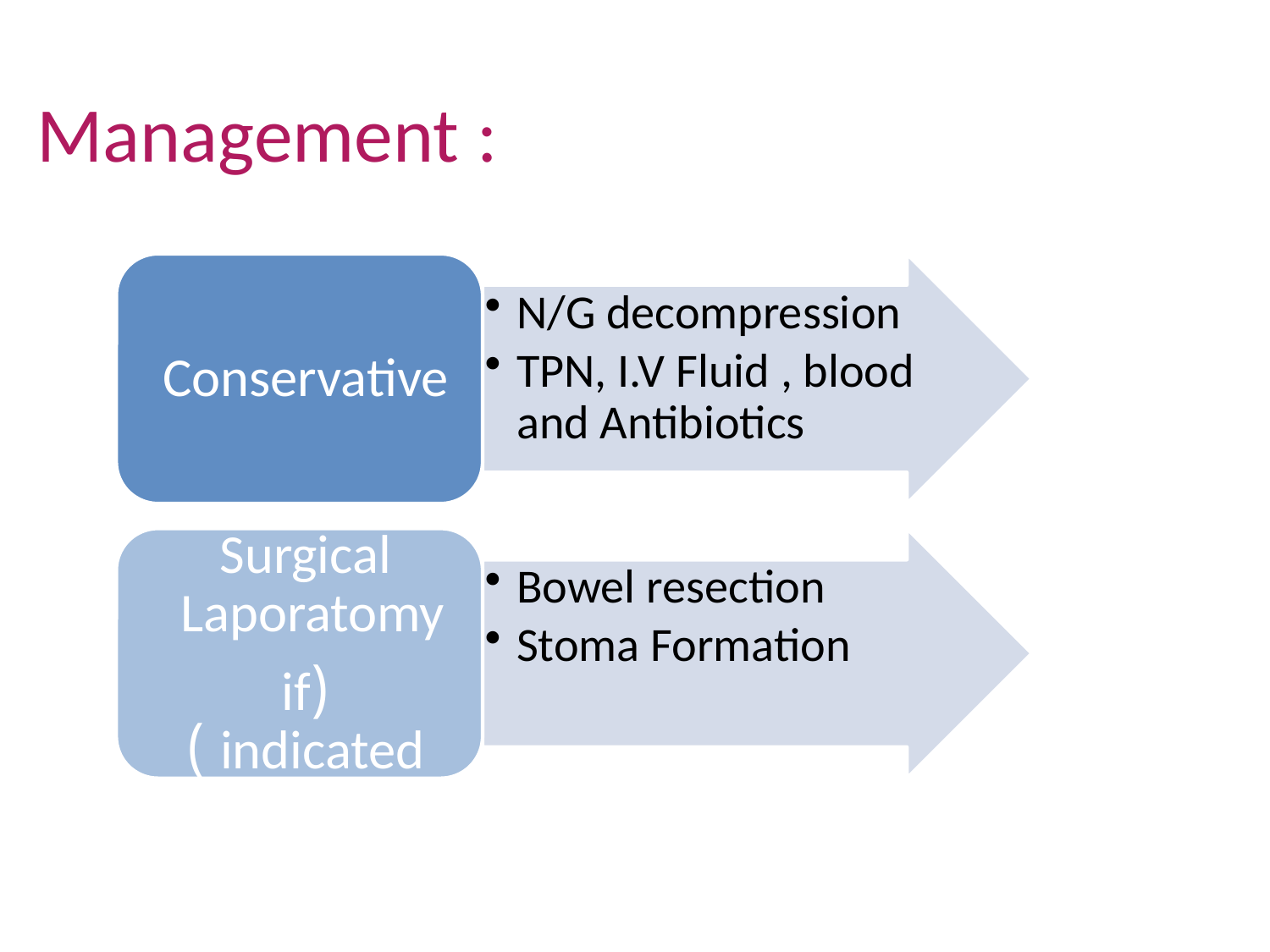

# Management :
N/G decompression
TPN, I.V Fluid , blood and Antibiotics
Conservative
Bowel resection
Stoma Formation
Surgical Laporatomy
(if indicated )